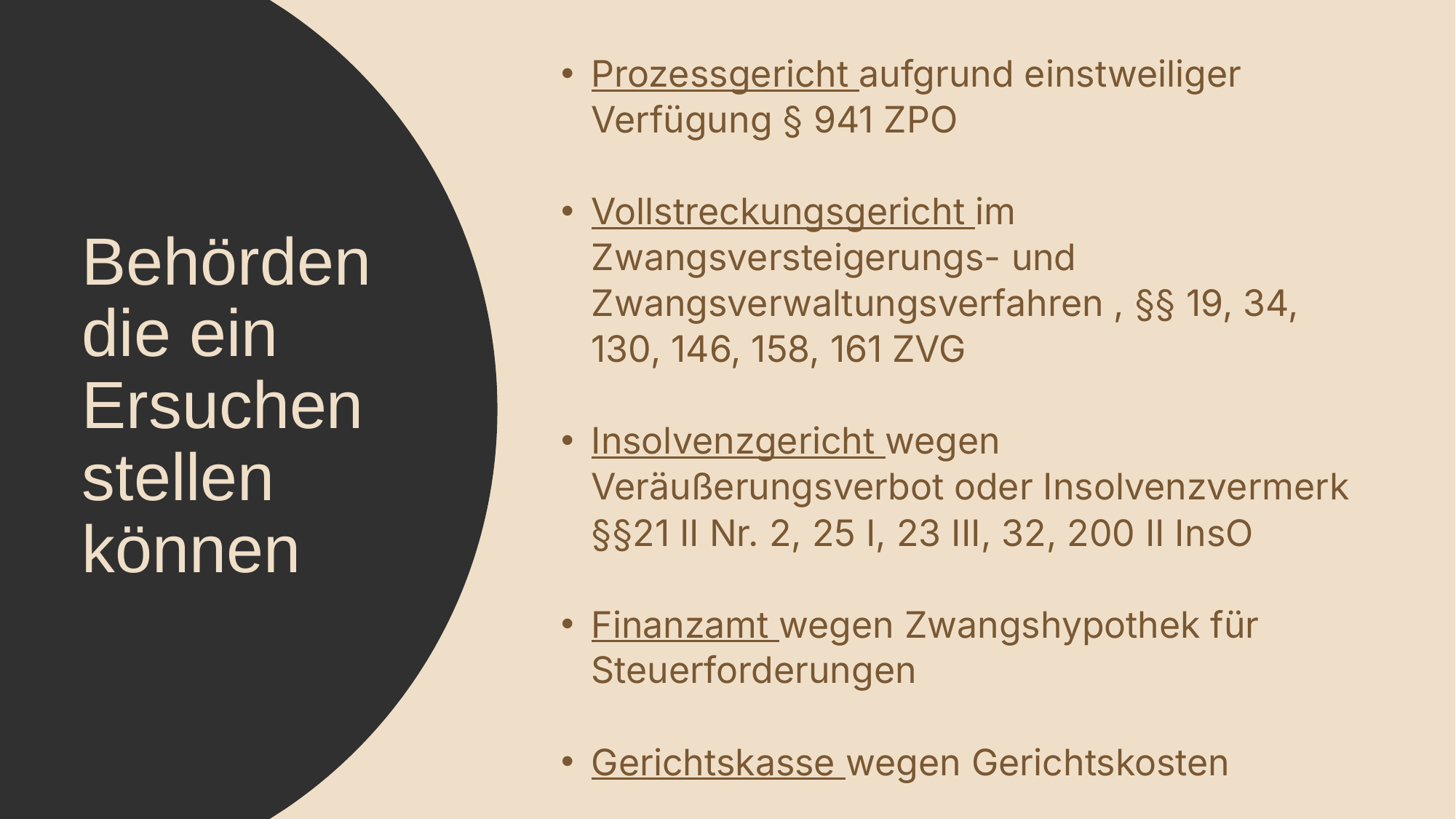

Prozessgericht aufgrund einstweiliger Verfügung § 941 ZPO

Vollstreckungsgericht im Zwangsversteigerungs- und Zwangsverwaltungsverfahren , §§ 19, 34, 130, 146, 158, 161 ZVG

Insolvenzgericht wegen Veräußerungsverbot oder Insolvenzvermerk §§21 II Nr. 2, 25 I, 23 III, 32, 200 II InsO

Finanzamt wegen Zwangshypothek für Steuerforderungen

Gerichtskasse wegen Gerichtskosten

Behörden die ein Ersuchen stellen können